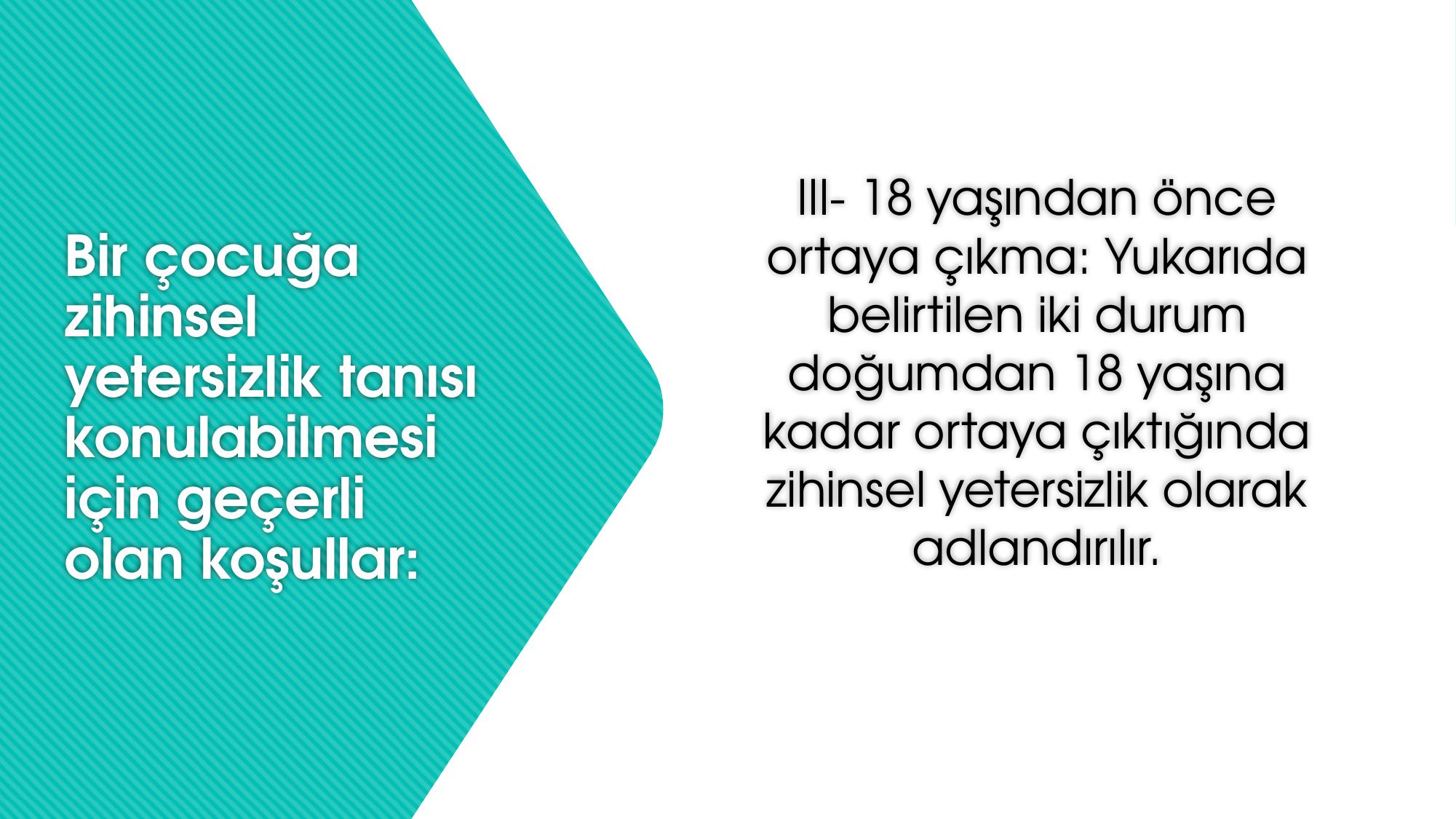

III- 18 yaşından önce ortaya çıkma: Yukarıda belirtilen iki durum doğumdan 18 yaşına kadar ortaya çıktığında zihinsel yetersizlik olarak adlandırılır.

# Bir çocuğa zihinsel yetersizlik tanısı konulabilmesi için geçerli olan koşullar: